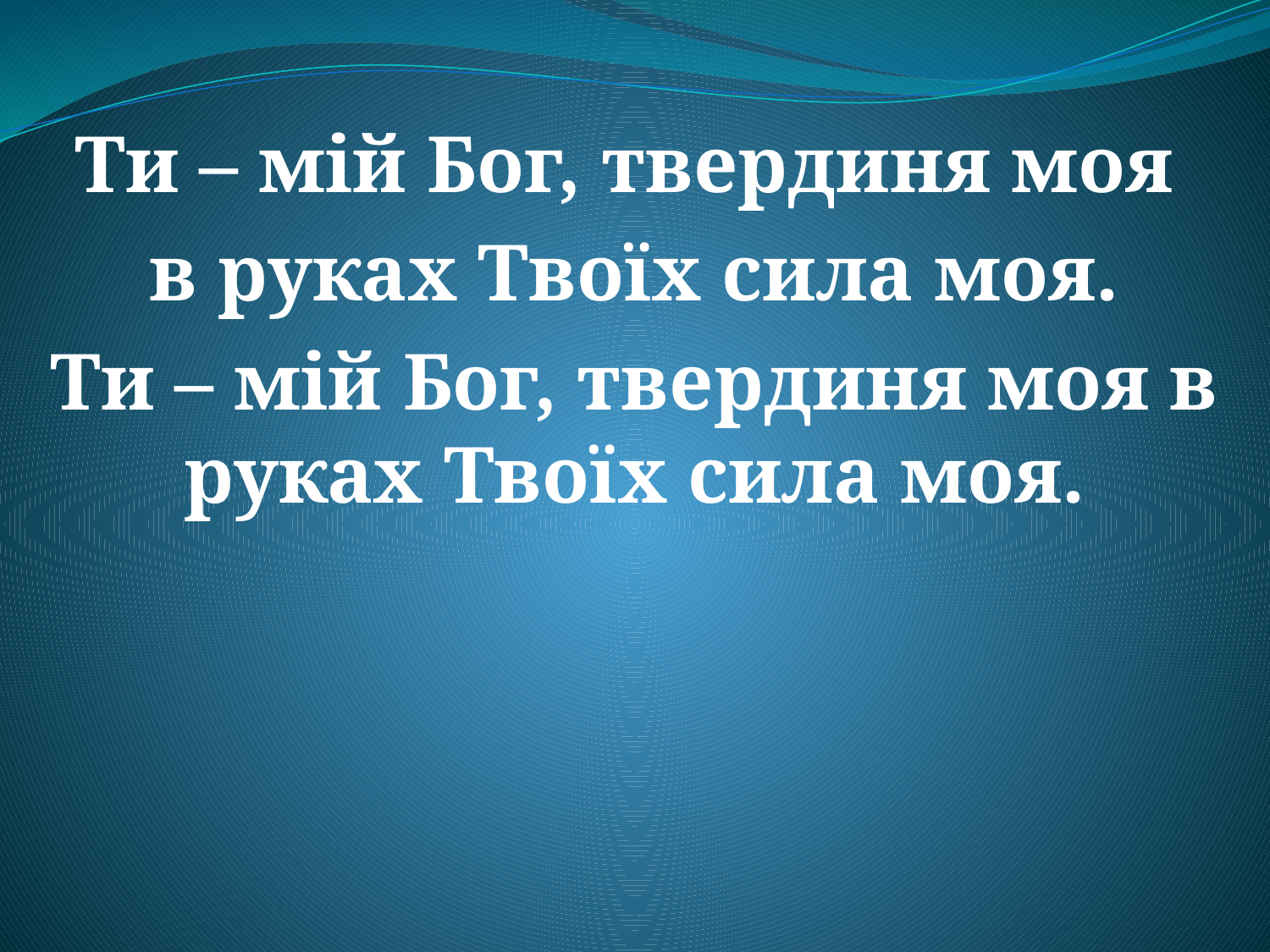

Ти – мій Бог, твердиня моя
в руках Твоїх сила моя.
Ти – мій Бог, твердиня моя в руках Твоїх сила моя.